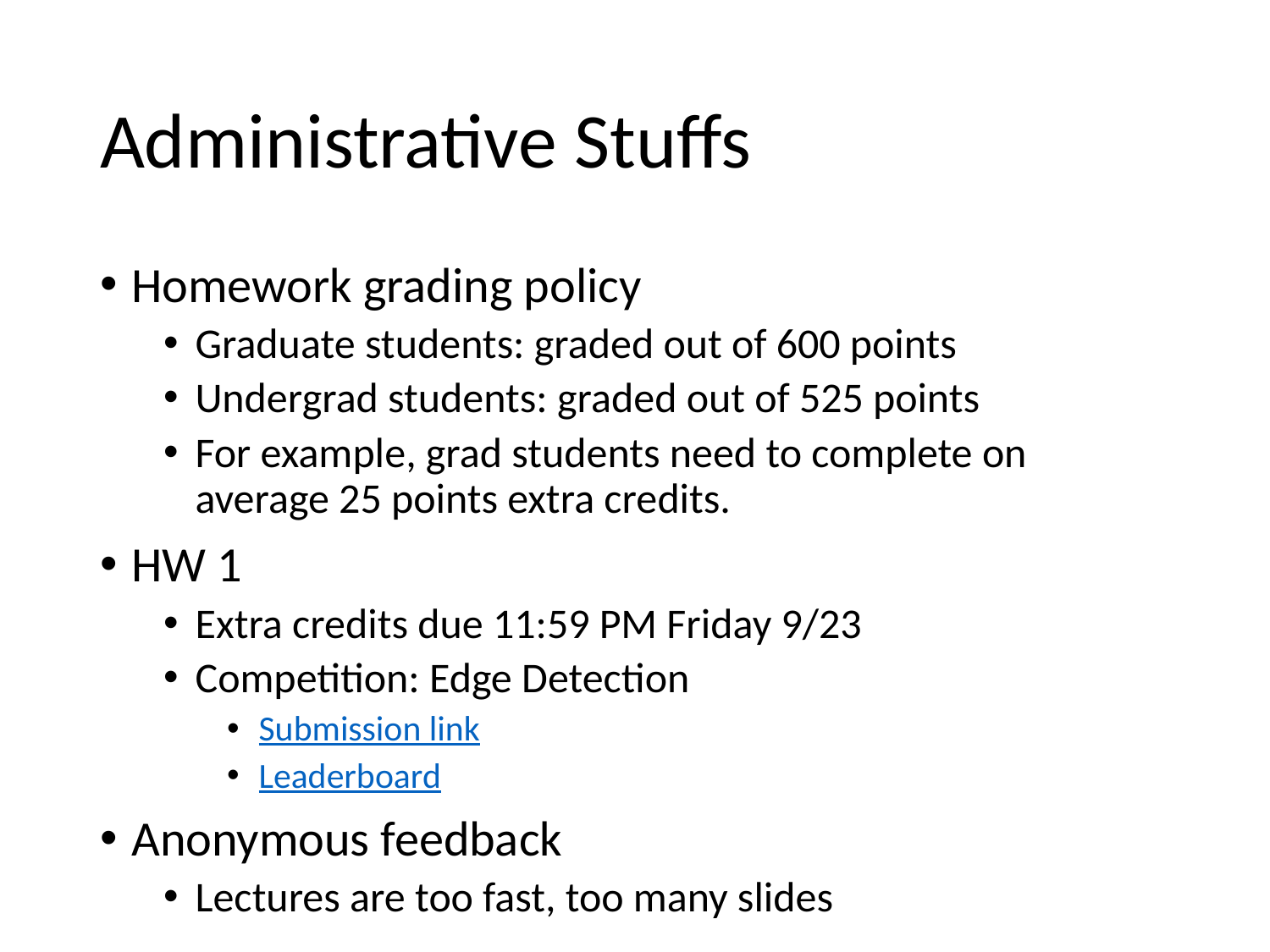

# Administrative Stuffs
Homework grading policy
Graduate students: graded out of 600 points
Undergrad students: graded out of 525 points
For example, grad students need to complete on average 25 points extra credits.
HW 1
Extra credits due 11:59 PM Friday 9/23
Competition: Edge Detection
Submission link
Leaderboard
Anonymous feedback
Lectures are too fast, too many slides